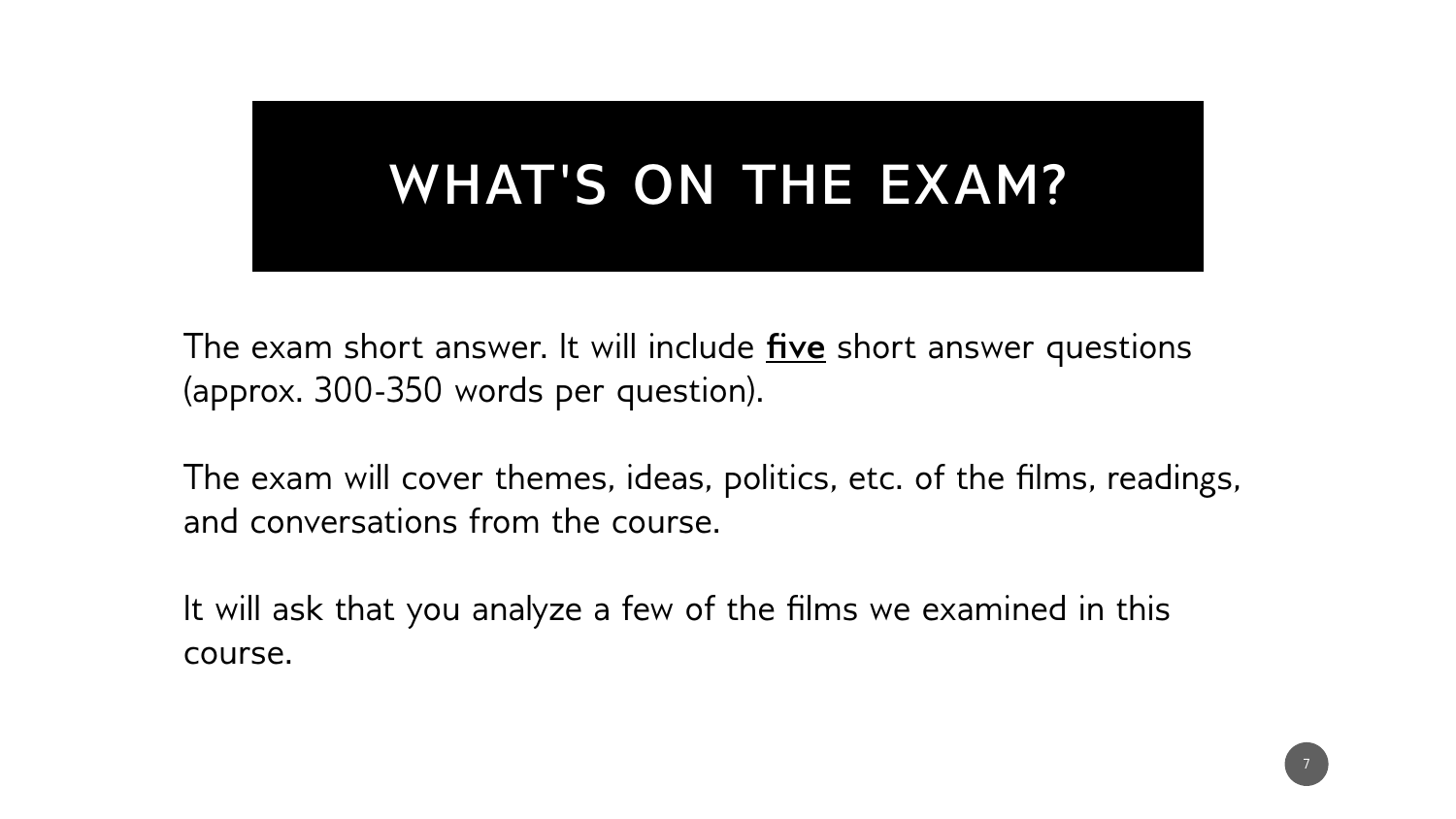

# What's On the Exam?
The exam short answer. It will include five short answer questions (approx. 300-350 words per question).

The exam will cover themes, ideas, politics, etc. of the films, readings, and conversations from the course.

It will ask that you analyze a few of the films we examined in this course.

7